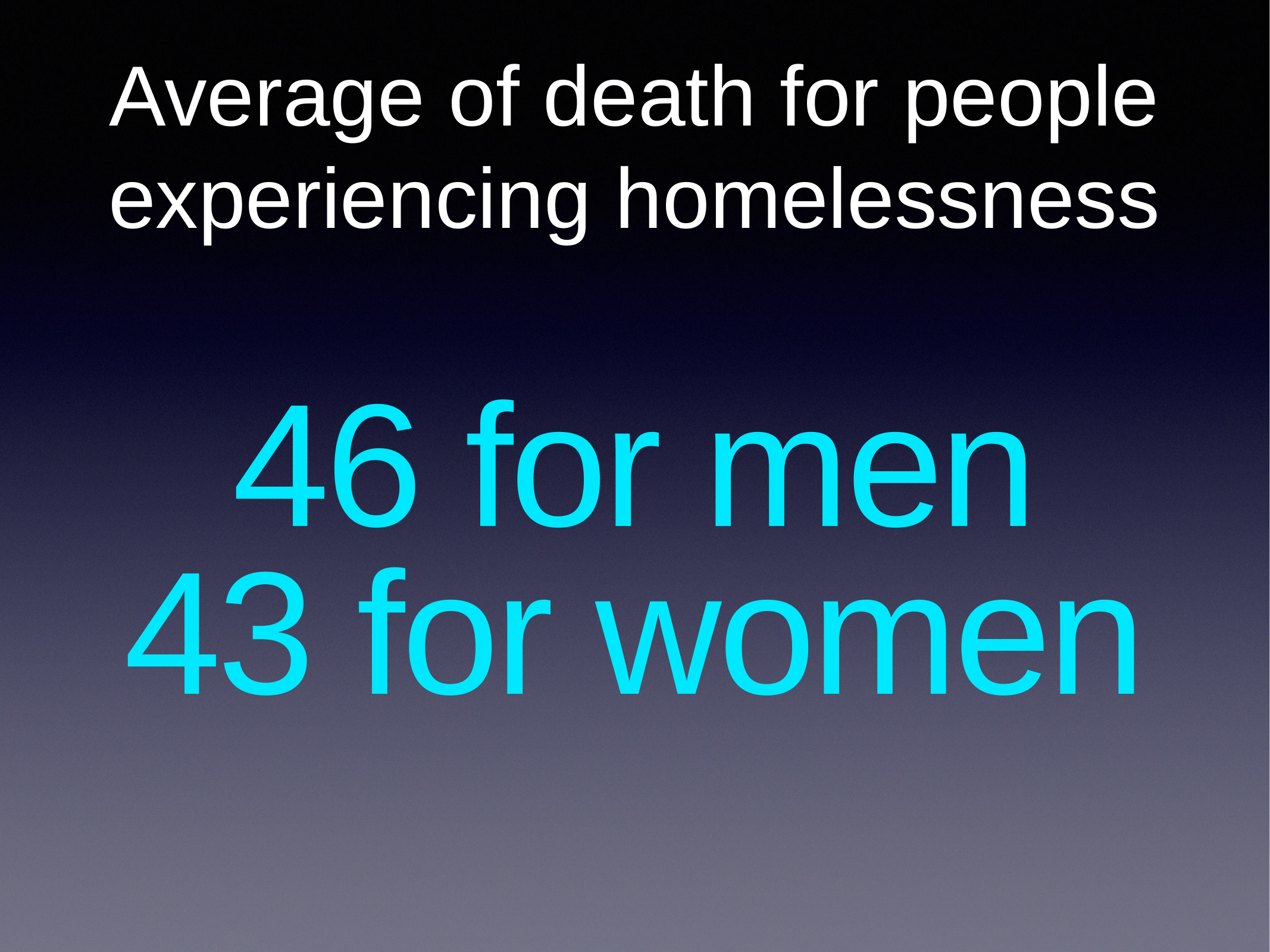

# Average of death for people experiencing homelessness
46 for men
43 for women